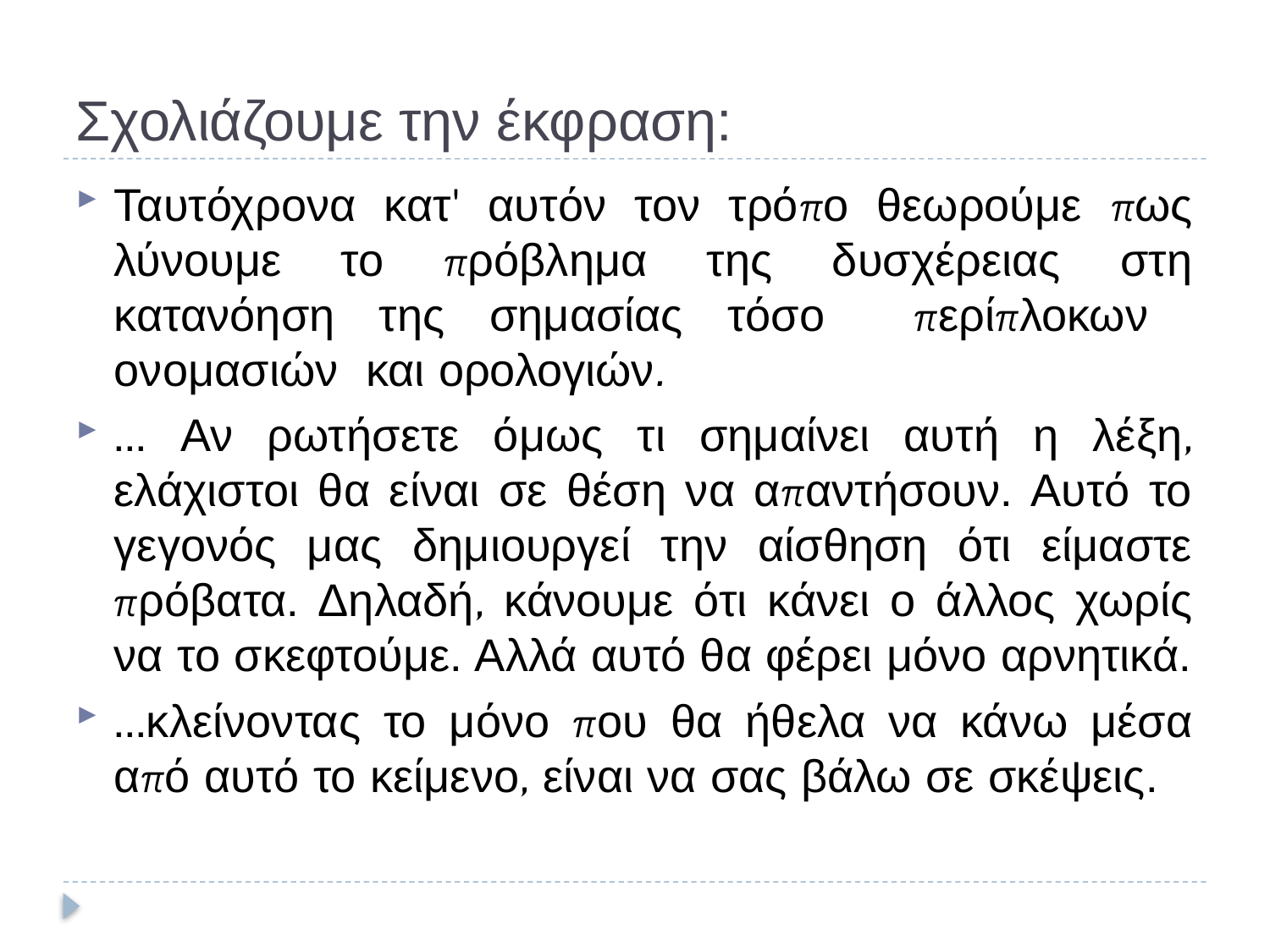

# Σχολιάζουμε την έκφραση:
Ταυτόχρονα κατ' αυτόν τον τρόπο θεωρούμε πως λύνουμε το πρόβλημα της δυσχέρειας στη κατανόηση της σημασίας τόσο  περίπλοκων  ονομασιών  και ορολογιών.
... Αν ρωτήσετε όμως τι σημαίνει αυτή η λέξη, ελάχιστοι θα είναι σε θέση να απαντήσουν. Αυτό το γεγονός μας δημιουργεί την αίσθηση ότι είμαστε πρόβατα. Δηλαδή, κάνουμε ότι κάνει ο άλλος χωρίς να το σκεφτούμε. Αλλά αυτό θα φέρει μόνο αρνητικά.
...κλείνοντας το μόνο που θα ήθελα να κάνω μέσα από αυτό το κείμενο, είναι να σας βάλω σε σκέψεις.